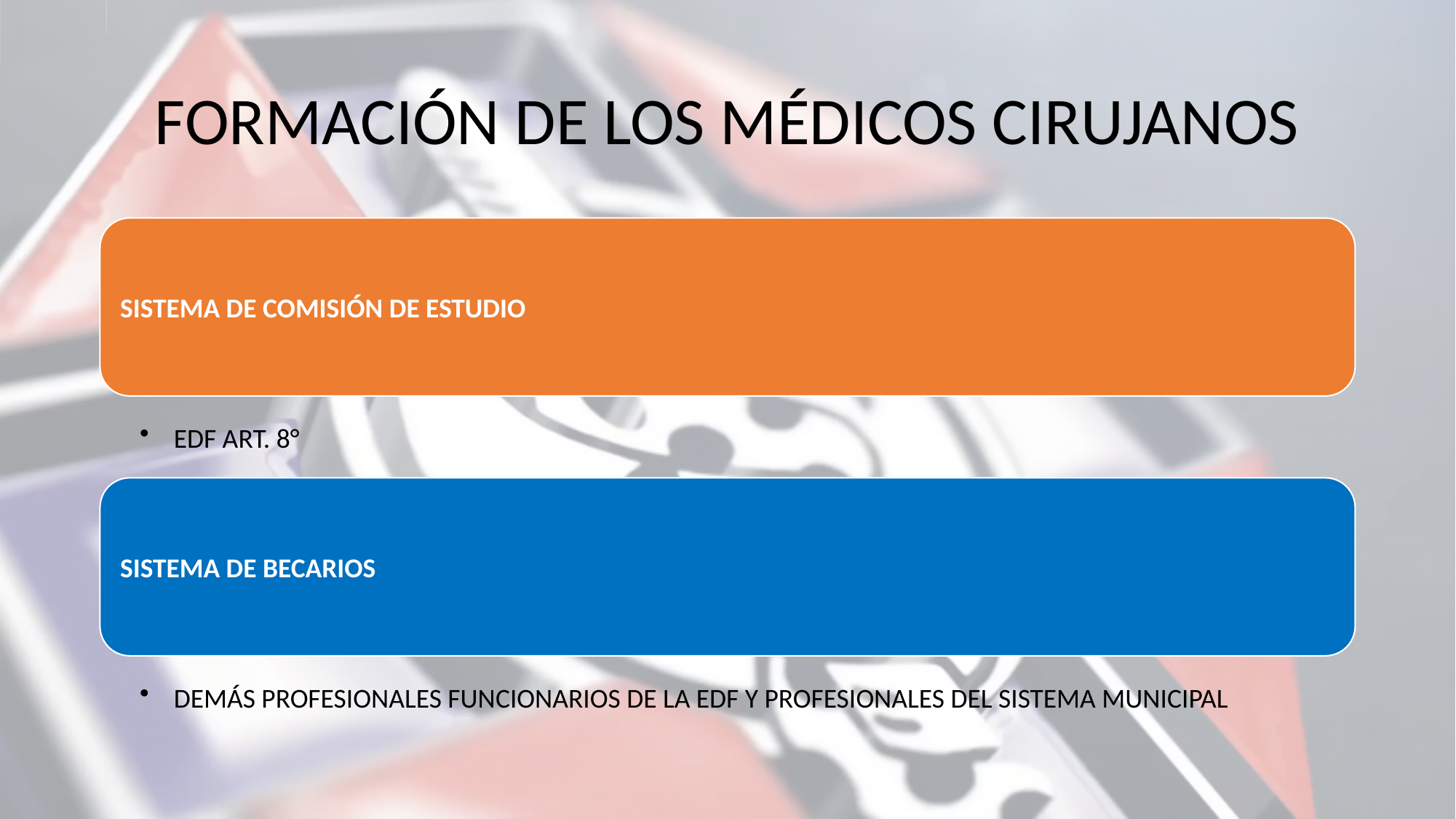

# FORMACIÓN DE LOS MÉDICOS CIRUJANOS
SISTEMA DE COMISIÓN DE ESTUDIO
EDF ART. 8°
SISTEMA DE BECARIOS
DEMÁS PROFESIONALES FUNCIONARIOS DE LA EDF Y PROFESIONALES DEL SISTEMA MUNICIPAL